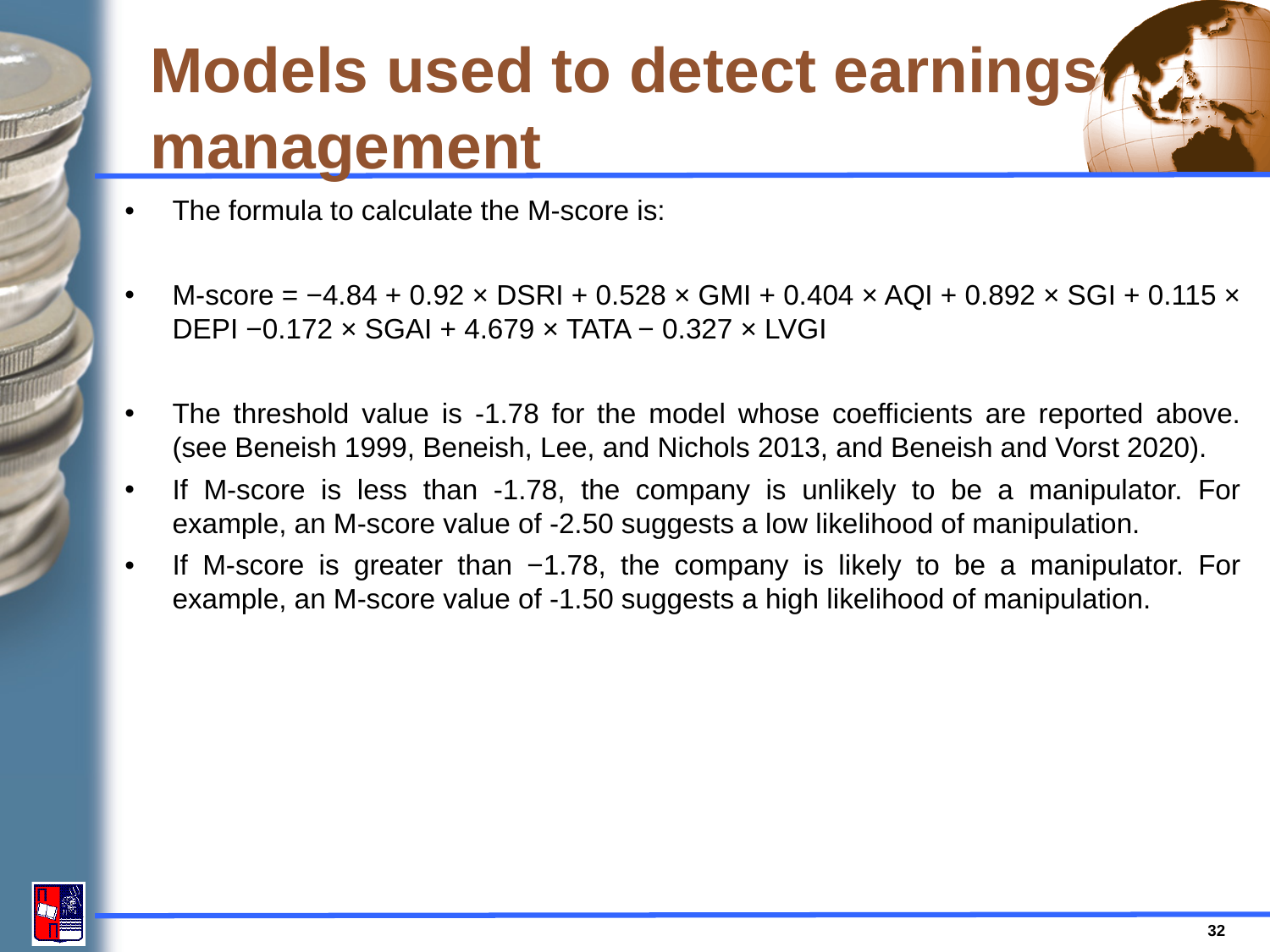

# Models used to detect earnings management
The formula to calculate the M-score is:

M-score = −4.84 + 0.92 × DSRI + 0.528 × GMI + 0.404 × AQI + 0.892 × SGI + 0.115 × DEPI −0.172 × SGAI + 4.679 × TATA − 0.327 × LVGI

The threshold value is -1.78 for the model whose coefficients are reported above. (see Beneish 1999, Beneish, Lee, and Nichols 2013, and Beneish and Vorst 2020).
If M-score is less than -1.78, the company is unlikely to be a manipulator. For example, an M-score value of -2.50 suggests a low likelihood of manipulation.
If M-score is greater than −1.78, the company is likely to be a manipulator. For example, an M-score value of -1.50 suggests a high likelihood of manipulation.
32